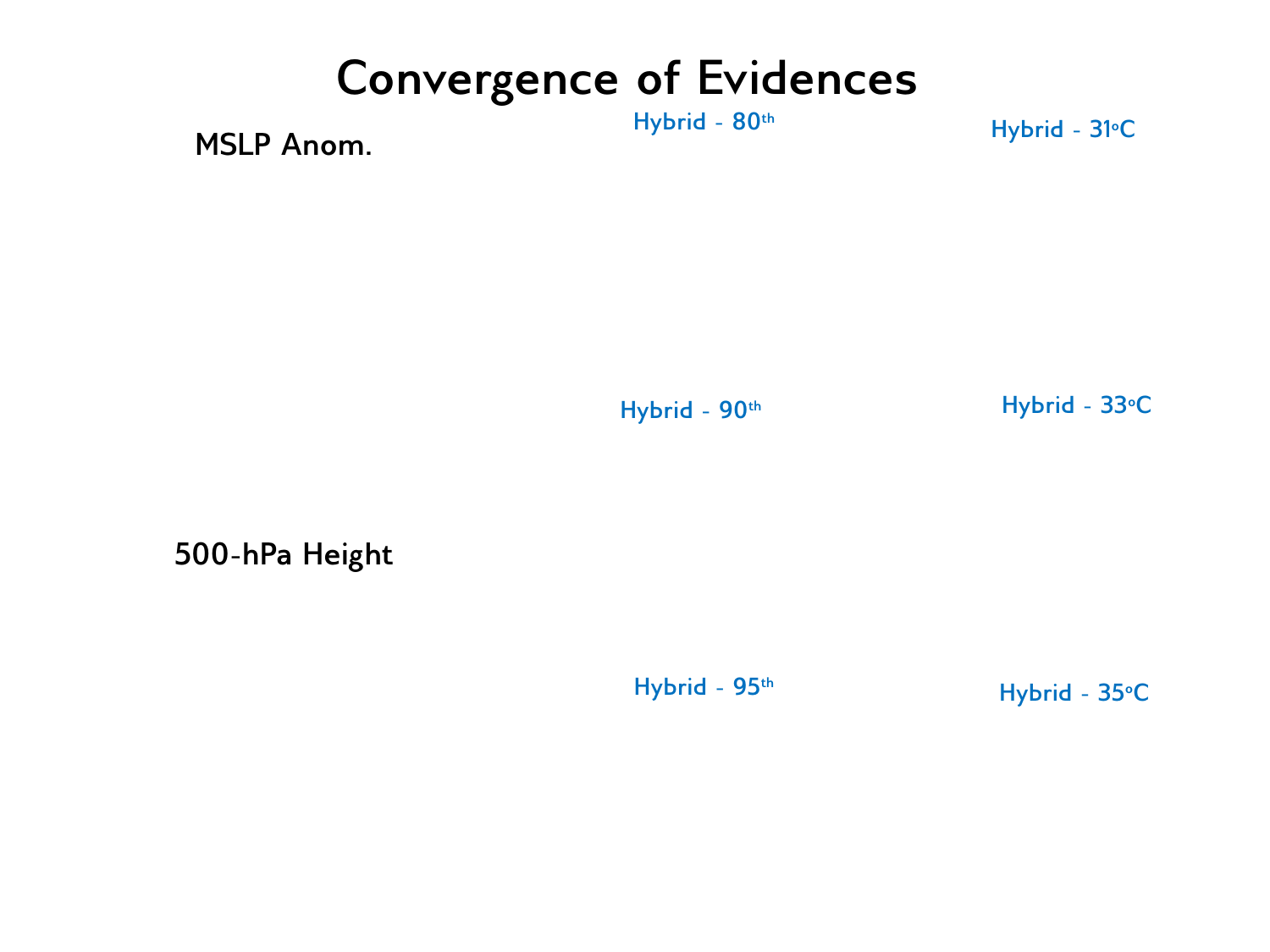

Convergence of Evidences
Hybrid - 80th
Hybrid - 31oC
MSLP Anom.
Hybrid - 33oC
Hybrid - 90th
500-hPa Height
Hybrid - 95th
Hybrid - 35oC